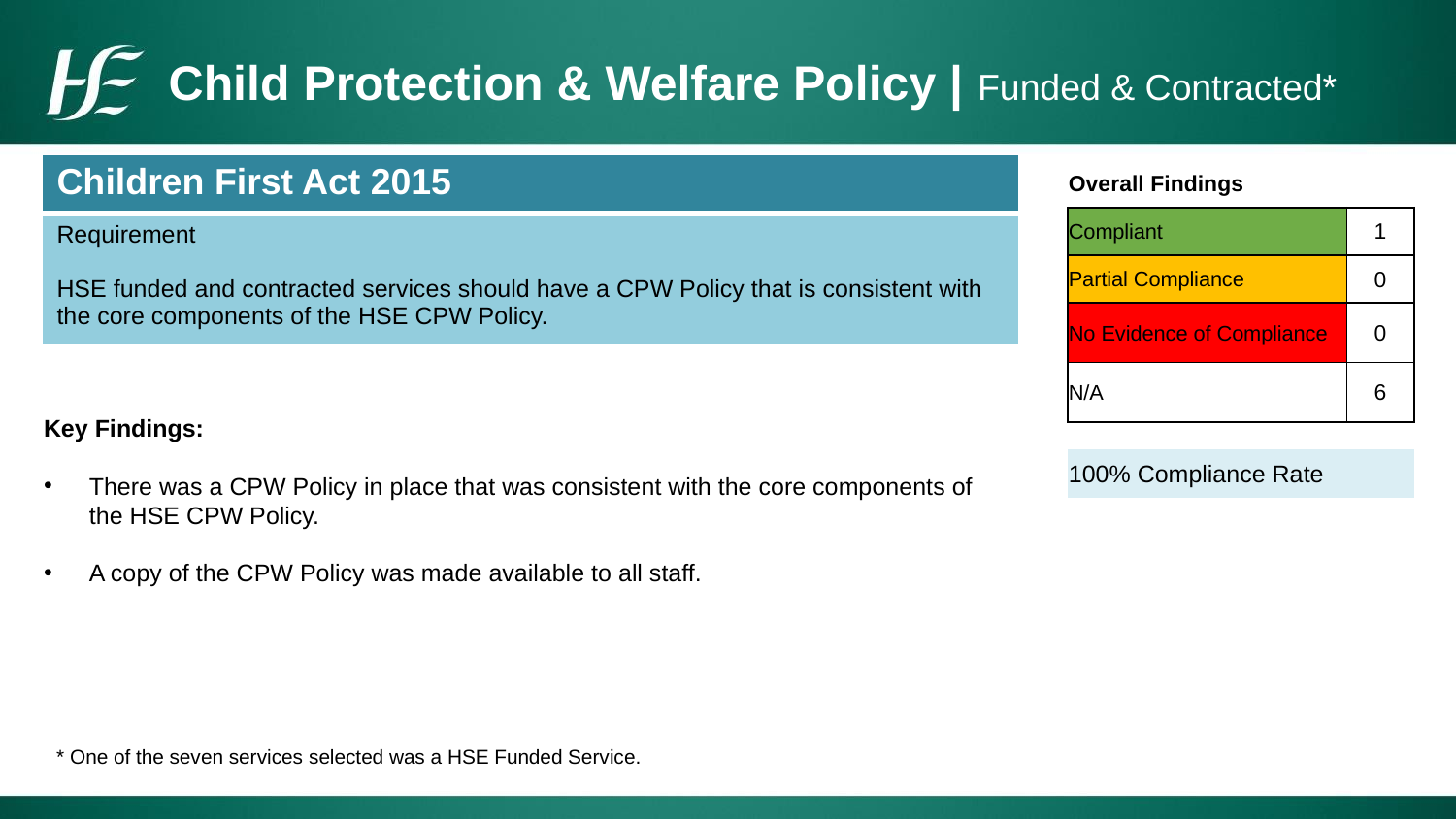

# Child Protection & Welfare Policy | Funded & Contracted*
| Children First Act 2015 |
| --- |
| Requirement HSE funded and contracted services should have a CPW Policy that is consistent with the core components of the HSE CPW Policy. |
| Overall Findings |  |
| --- | --- |
| Compliant | 1 |
| Partial Compliance | 0 |
| No Evidence of Compliance | 0 |
| N/A | 6 |
|  |  |
| 100% Compliance Rate |  |
Key Findings:

There was a CPW Policy in place that was consistent with the core components of the HSE CPW Policy.

A copy of the CPW Policy was made available to all staff.
* One of the seven services selected was a HSE Funded Service.